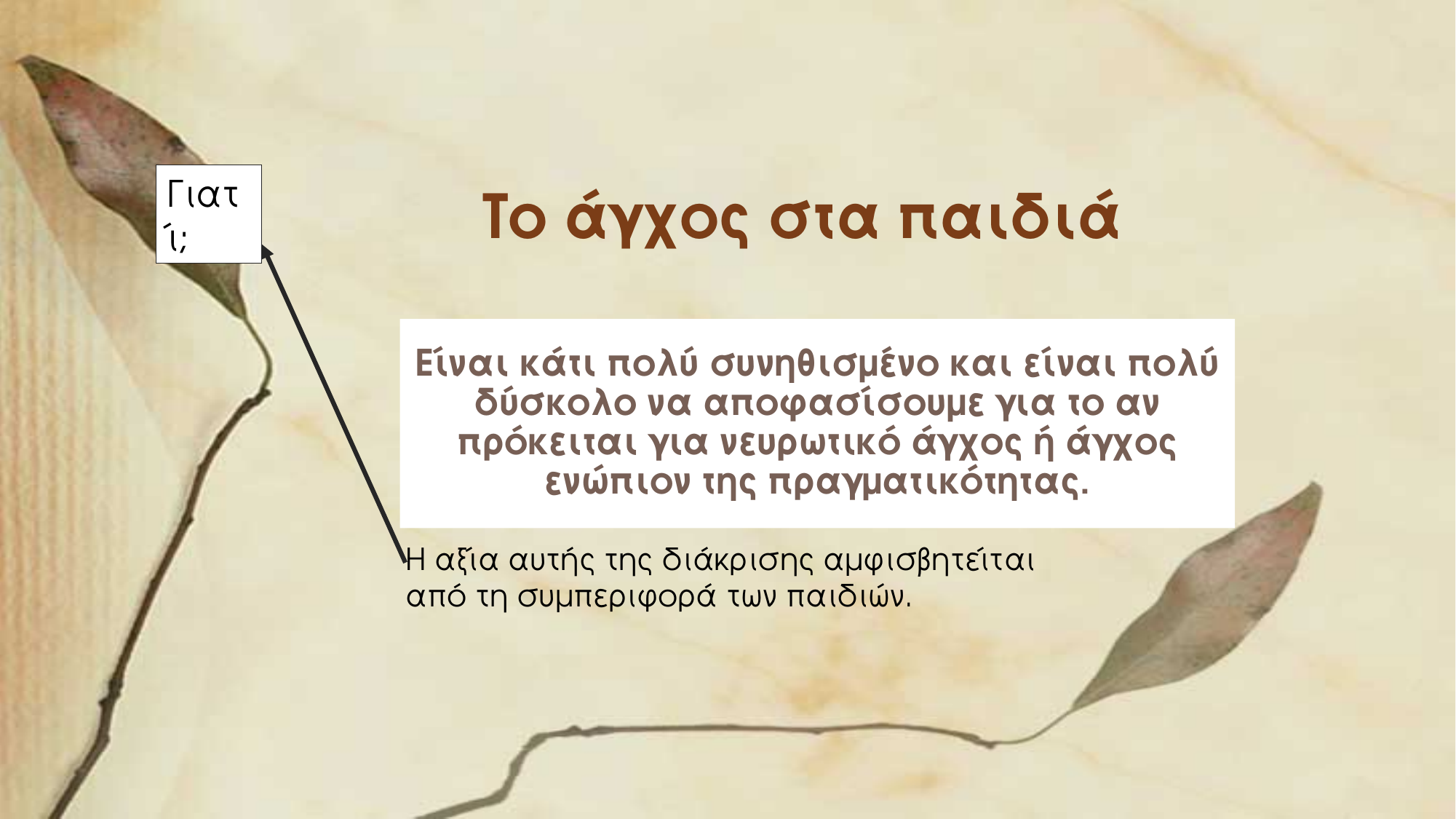

# Το άγχος στα παιδιά
Γιατί;
Είναι κάτι πολύ συνηθισμένο και είναι πολύ δύσκολο να αποφασίσουμε για το αν πρόκειται για νευρωτικό άγχος ή άγχος ενώπιον της πραγματικότητας.
Η αξία αυτής της διάκρισης αμφισβητείται από τη συμπεριφορά των παιδιών.